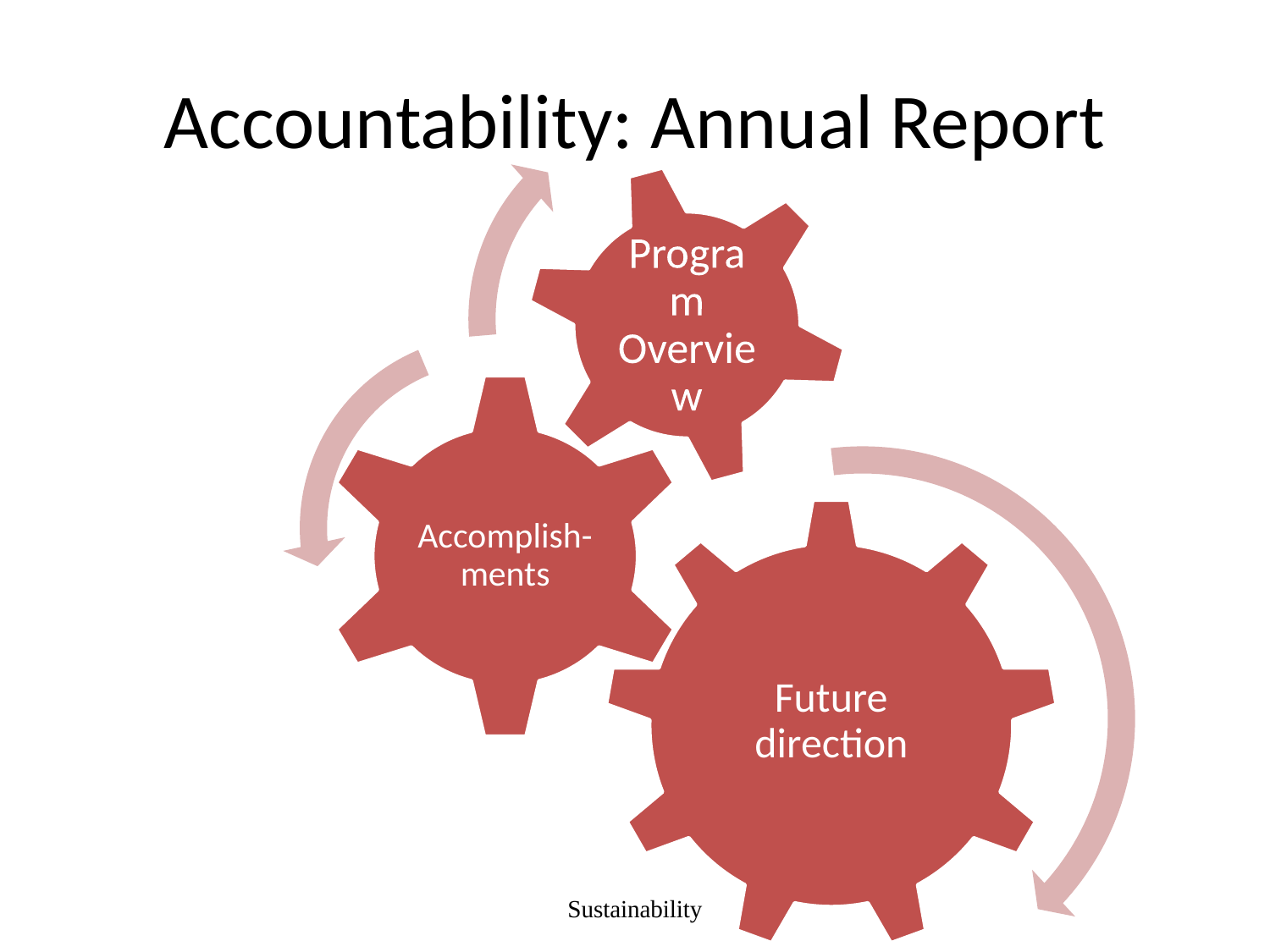

# Accountability: Annual Report
Future direction
Accomplish-ments
Program Overview
Sustainability